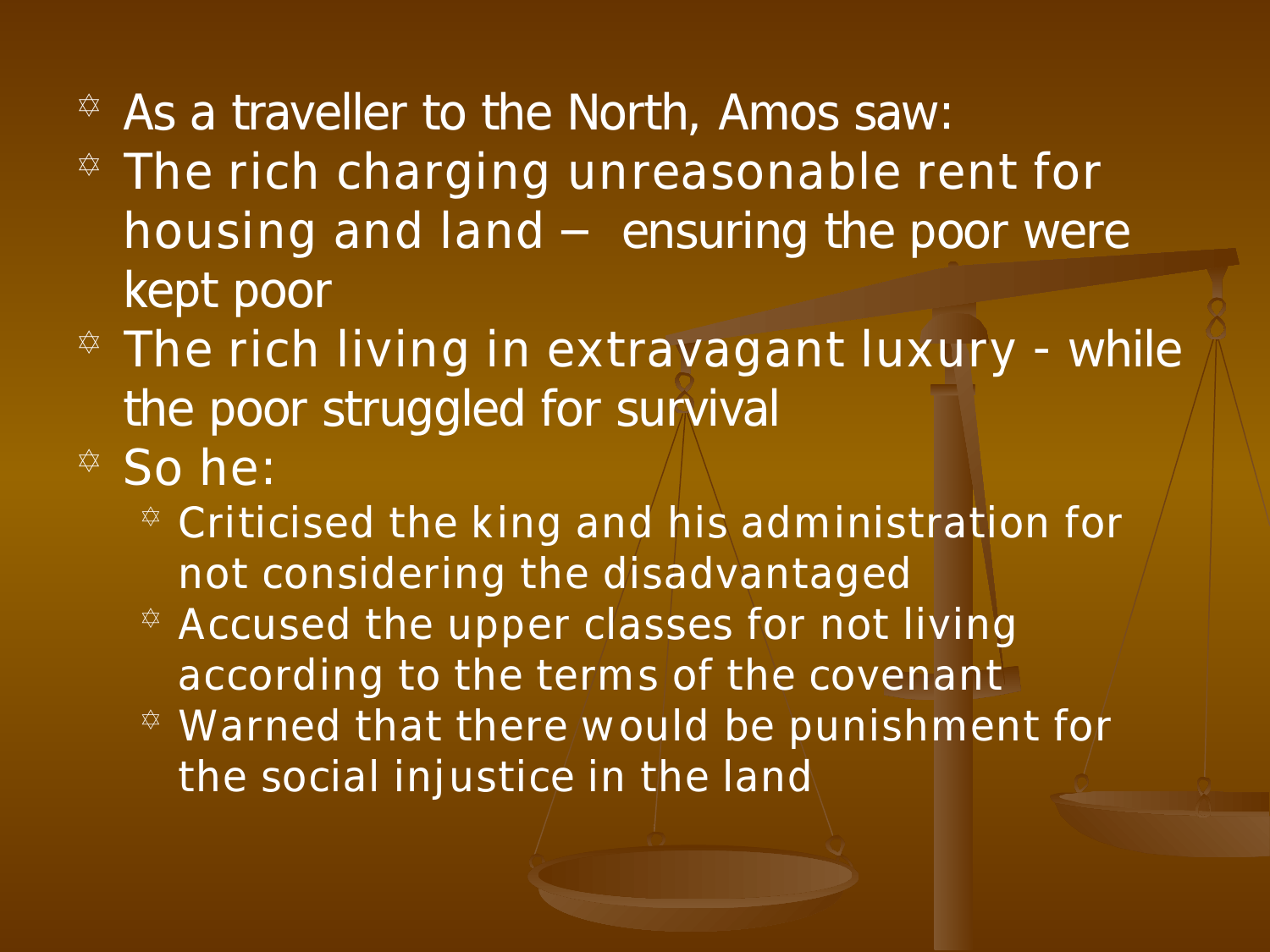

As a traveller to the North, Amos saw:
The rich charging unreasonable rent for housing and land –  ensuring the poor were kept poor
The rich living in extravagant luxury - while the poor struggled for survival
So he:
Criticised the king and his administration for not considering the disadvantaged
Accused the upper classes for not living according to the terms of the covenant
Warned that there would be punishment for the social injustice in the land